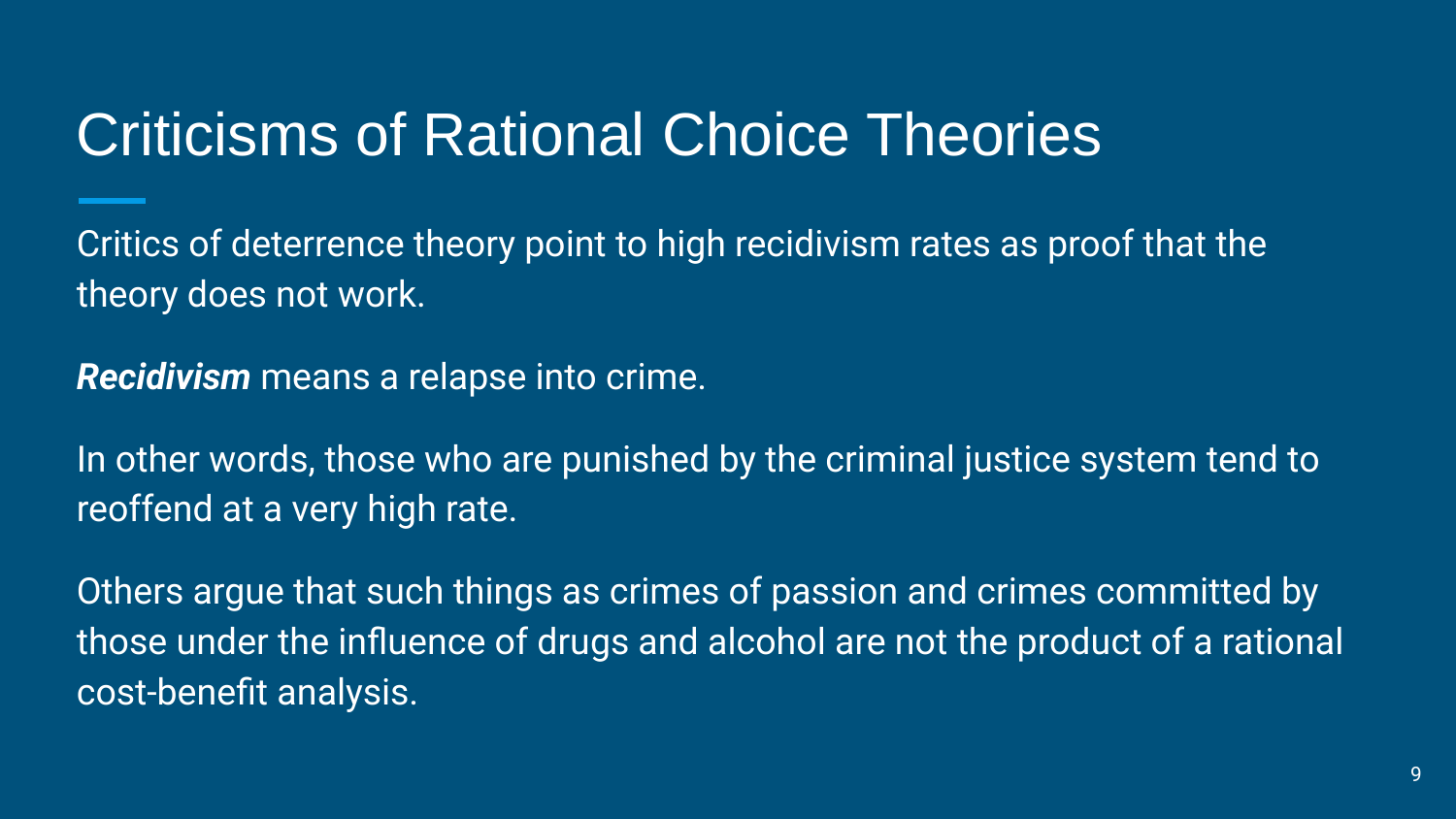

# Criticisms of Rational Choice Theories
Critics of deterrence theory point to high recidivism rates as proof that the theory does not work.
Recidivism means a relapse into crime.
In other words, those who are punished by the criminal justice system tend to reoffend at a very high rate.
Others argue that such things as crimes of passion and crimes committed by those under the influence of drugs and alcohol are not the product of a rational cost-benefit analysis.
9